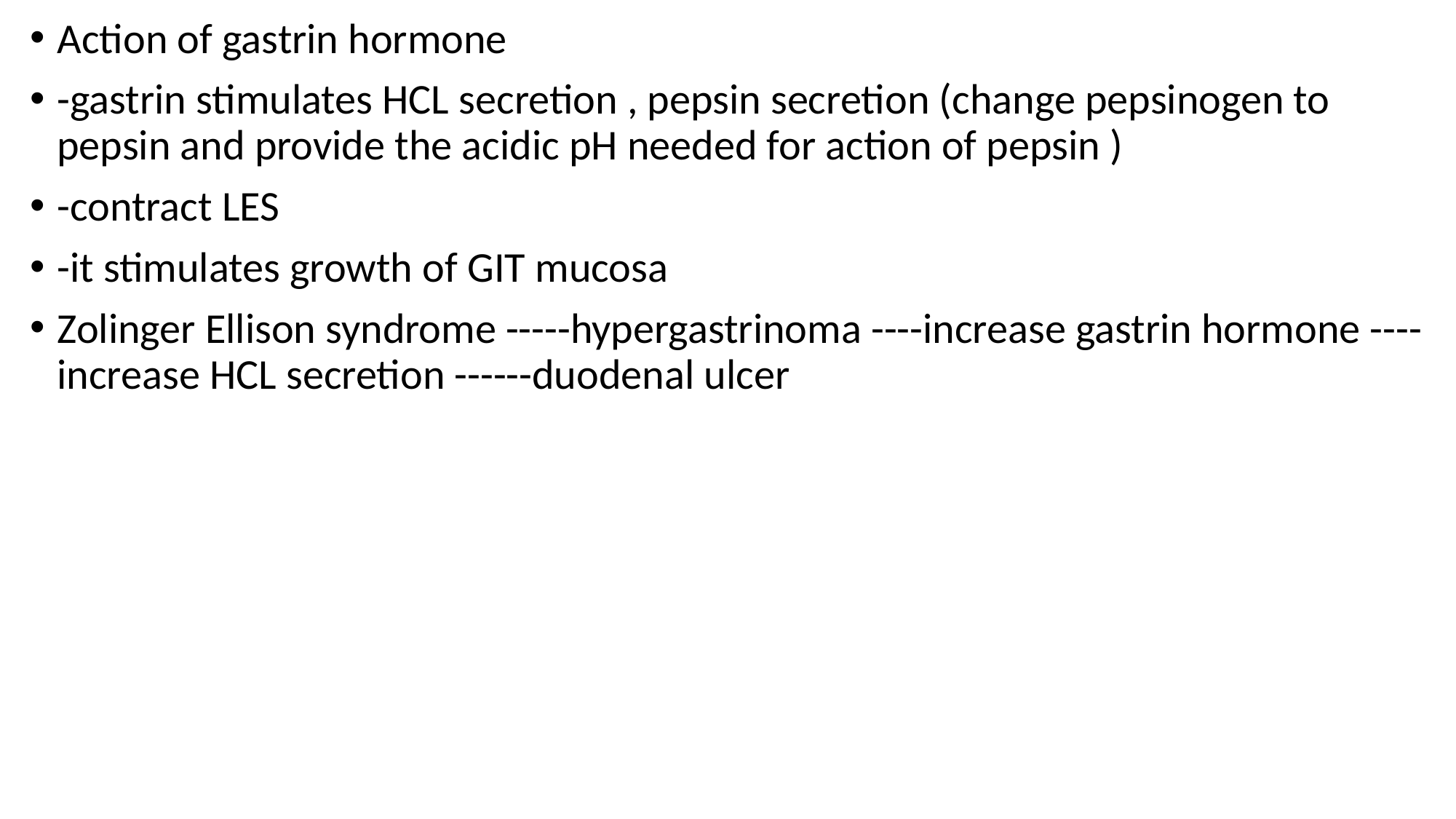

Action of gastrin hormone
-gastrin stimulates HCL secretion , pepsin secretion (change pepsinogen to pepsin and provide the acidic pH needed for action of pepsin )
-contract LES
-it stimulates growth of GIT mucosa
Zolinger Ellison syndrome -----hypergastrinoma ----increase gastrin hormone ----increase HCL secretion ------duodenal ulcer

#